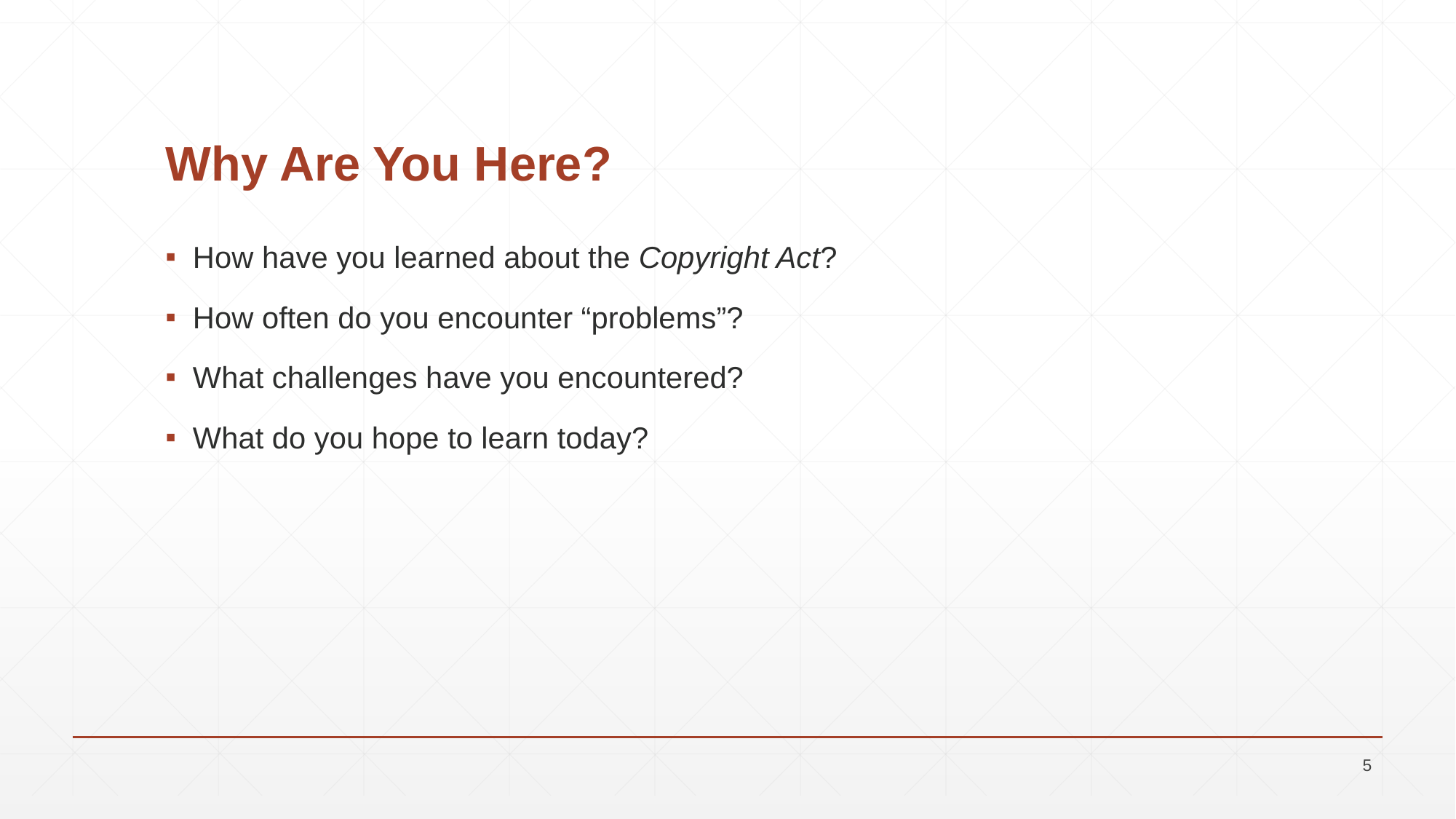

# Why Are You Here?
How have you learned about the Copyright Act?
How often do you encounter “problems”?
What challenges have you encountered?
What do you hope to learn today?

5